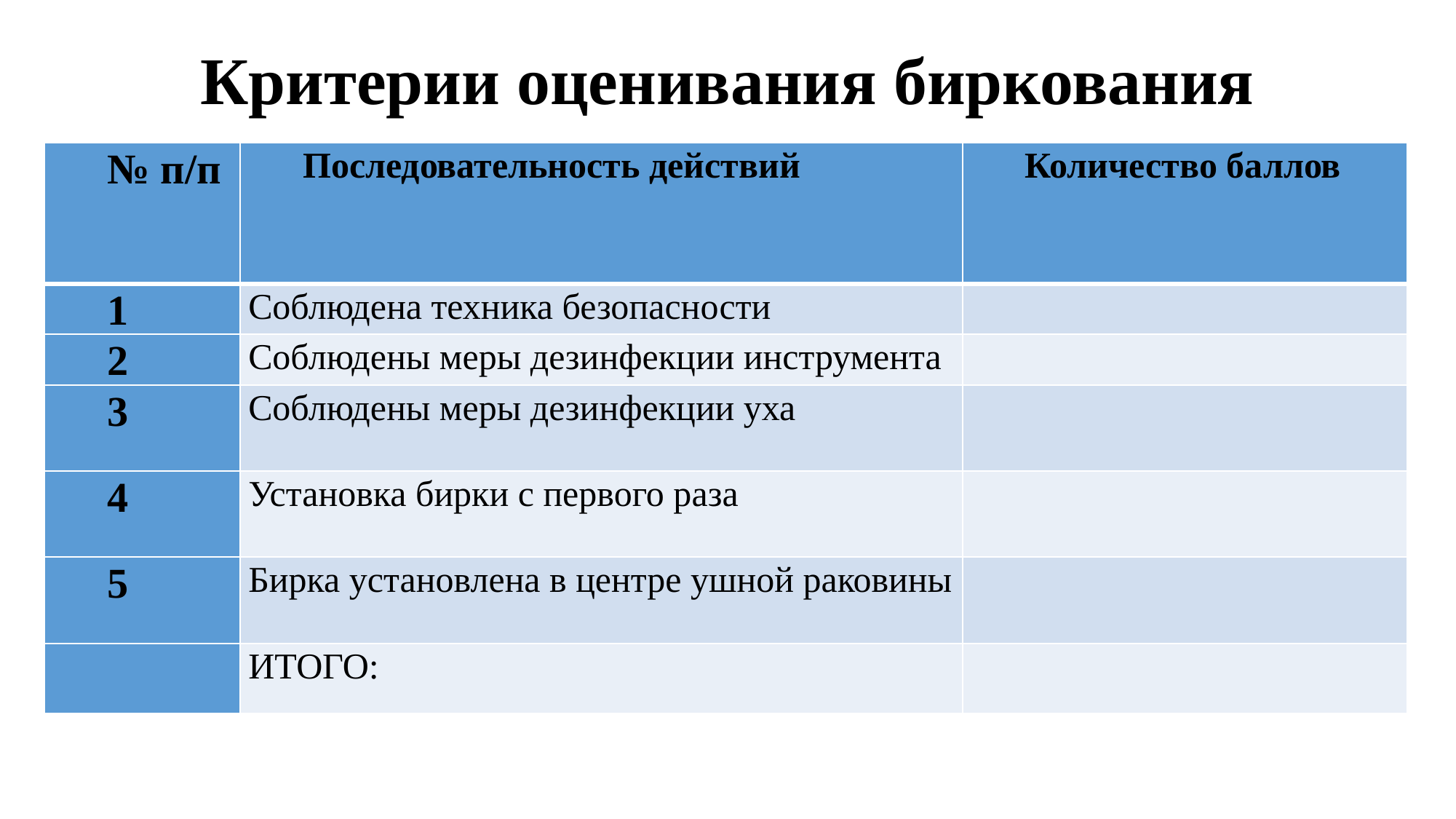

# Критерии оценивания биркования
| № п/п | Последовательность действий | Количество баллов |
| --- | --- | --- |
| 1 | Соблюдена техника безопасности |  |
| 2 | Соблюдены меры дезинфекции инструмента |  |
| 3 | Соблюдены меры дезинфекции уха |  |
| 4 | Установка бирки с первого раза |  |
| 5 | Бирка установлена в центре ушной раковины |  |
|  | ИТОГО: |  |